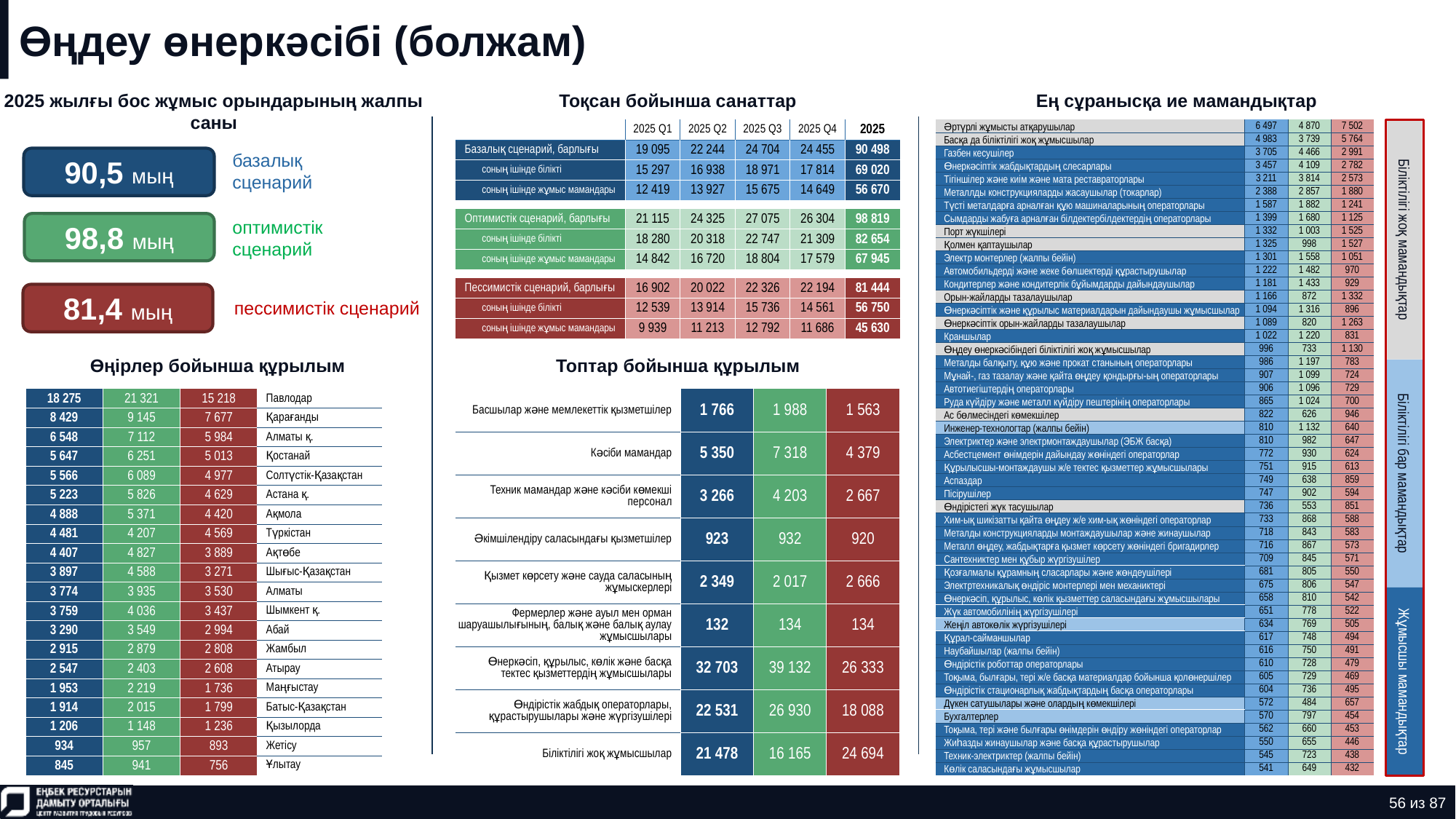

# Өңдеу өнеркәсібі (болжам)
2025 жылғы бос жұмыс орындарының жалпы саны
Тоқсан бойынша санаттар
Ең сұранысқа ие мамандықтар
| Әртүрлі жұмысты атқарушылар | 6 497 | 4 870 | 7 502 |
| --- | --- | --- | --- |
| Басқа да біліктілігі жоқ жұмысшылар | 4 983 | 3 739 | 5 764 |
| Газбен кесушілер | 3 705 | 4 466 | 2 991 |
| Өнеркәсіптік жабдықтардың слесарлары | 3 457 | 4 109 | 2 782 |
| Тігіншілер және киім және мата реставраторлары | 3 211 | 3 814 | 2 573 |
| Металлды конструкцияларды жасаушылар (токарлар) | 2 388 | 2 857 | 1 880 |
| Түсті металдарға арналған құю машиналарының операторлары | 1 587 | 1 882 | 1 241 |
| Сымдарды жабуға арналған білдектербілдектердің операторлары | 1 399 | 1 680 | 1 125 |
| Порт жүкшілері | 1 332 | 1 003 | 1 525 |
| Қолмен қаптаушылар | 1 325 | 998 | 1 527 |
| Электр монтерлер (жалпы бейін) | 1 301 | 1 558 | 1 051 |
| Автомобильдерді және жеке бөлшектерді құрастырушылар | 1 222 | 1 482 | 970 |
| Кондитерлер және кондитерлік бұйымдарды дайындаушылар | 1 181 | 1 433 | 929 |
| Орын-жайларды тазалаушылар | 1 166 | 872 | 1 332 |
| Өнеркәсіптік және құрылыс материалдарын дайындаушы жұмысшылар | 1 094 | 1 316 | 896 |
| Өнеркәсіптік орын-жайларды тазалаушылар | 1 089 | 820 | 1 263 |
| Краншылар | 1 022 | 1 220 | 831 |
| Өңдеу өнеркәсібіндегі біліктілігі жоқ жұмысшылар | 996 | 733 | 1 130 |
| Металды балқыту, құю және прокат станының операторлары | 986 | 1 197 | 783 |
| Мұнай-, газ тазалау және қайта өңдеу қондырғы-ың операторлары | 907 | 1 099 | 724 |
| Автотиегіштердің операторлары | 906 | 1 096 | 729 |
| Руда күйдіру және металл күйдіру пештерінің операторлары | 865 | 1 024 | 700 |
| Ас бөлмесіндегі көмекшілер | 822 | 626 | 946 |
| Инженер-технологтар (жалпы бейін) | 810 | 1 132 | 640 |
| Электриктер және электрмонтаждаушылар (ЭБЖ басқа) | 810 | 982 | 647 |
| Асбестцемент өнімдерін дайындау жөніндегі операторлар | 772 | 930 | 624 |
| Құрылысшы-монтаждаушы ж/е тектес қызметтер жұмысшылары | 751 | 915 | 613 |
| Аспаздар | 749 | 638 | 859 |
| Пісірушілер | 747 | 902 | 594 |
| Өндірістегі жүк тасушылар | 736 | 553 | 851 |
| Хим-ық шикізатты қайта өңдеу ж/е хим-ық жөніндегі операторлар | 733 | 868 | 588 |
| Металды конструкцияларды монтаждаушылар және жинаушылар | 718 | 843 | 583 |
| Металл өңдеу, жабдықтарға қызмет көрсету жөніндегі бригадирлер | 716 | 867 | 573 |
| Сантехниктер мен құбыр жүргізушілер | 709 | 845 | 571 |
| Қозғалмалы құрамның сласарлары және жөндеушілері | 681 | 805 | 550 |
| Электртехникалық өндіріс монтерлері мен механиктері | 675 | 806 | 547 |
| Өнеркәсіп, құрылыс, көлік қызметтер саласындағы жұмысшылары | 658 | 810 | 542 |
| Жүк автомобилінің жүргізушілері | 651 | 778 | 522 |
| Жеңіл автокөлік жүргізушілері | 634 | 769 | 505 |
| Құрал-сайманшылар | 617 | 748 | 494 |
| Наубайшылар (жалпы бейін) | 616 | 750 | 491 |
| Өндірістік роботтар операторлары | 610 | 728 | 479 |
| Тоқыма, былғары, тері ж/е басқа материалдар бойынша қолөнершілер | 605 | 729 | 469 |
| Өндірістік стационарлық жабдықтардың басқа операторлары | 604 | 736 | 495 |
| Дүкен сатушылары және олардың көмекшілері | 572 | 484 | 657 |
| Бухгалтерлер | 570 | 797 | 454 |
| Тоқыма, тері және былғары өнімдерін өндіру жөніндегі операторлар | 562 | 660 | 453 |
| Жиһазды жинаушылар және басқа құрастырушылар | 550 | 655 | 446 |
| Техник-электриктер (жалпы бейін) | 545 | 723 | 438 |
| Көлік саласындағы жұмысшылар | 541 | 649 | 432 |
|  | 2025 Q1 | 2025 Q2 | 2025 Q3 | 2025 Q4 | 2025 |
| --- | --- | --- | --- | --- | --- |
| Базалық сценарий, барлығы | 19 095 | 22 244 | 24 704 | 24 455 | 90 498 |
| соның ішінде білікті | 15 297 | 16 938 | 18 971 | 17 814 | 69 020 |
| соның ішінде жұмыс мамандары | 12 419 | 13 927 | 15 675 | 14 649 | 56 670 |
|  |  |  |  |  |  |
| Оптимистік сценарий, барлығы | 21 115 | 24 325 | 27 075 | 26 304 | 98 819 |
| соның ішінде білікті | 18 280 | 20 318 | 22 747 | 21 309 | 82 654 |
| соның ішінде жұмыс мамандары | 14 842 | 16 720 | 18 804 | 17 579 | 67 945 |
|  |  |  |  |  |  |
| Пессимистік сценарий, барлығы | 16 902 | 20 022 | 22 326 | 22 194 | 81 444 |
| соның ішінде білікті | 12 539 | 13 914 | 15 736 | 14 561 | 56 750 |
| соның ішінде жұмыс мамандары | 9 939 | 11 213 | 12 792 | 11 686 | 45 630 |
90,5 мың
базалық сценарий
98,8 мың
оптимистік сценарий
Біліктілігі жоқ мамандықтар
81,4 мың
пессимистік сценарий
Өңірлер бойынша құрылым
Топтар бойынша құрылым
| Басшылар және мемлекеттік қызметшілер | 1 766 | 1 988 | 1 563 |
| --- | --- | --- | --- |
| Кәсіби мамандар | 5 350 | 7 318 | 4 379 |
| Техник мамандар және кәсіби көмекші персонал | 3 266 | 4 203 | 2 667 |
| Әкімшілендіру саласындағы қызметшілер | 923 | 932 | 920 |
| Қызмет көрсету және сауда саласының жұмыскерлері | 2 349 | 2 017 | 2 666 |
| Фермерлер және ауыл мен орман шаруашылығының, балық және балық аулау жұмысшылары | 132 | 134 | 134 |
| Өнеркәсіп, құрылыс, көлік және басқа тектес қызметтердің жұмысшылары | 32 703 | 39 132 | 26 333 |
| Өндірістік жабдық операторлары, құрастырушылары және жүргізушілері | 22 531 | 26 930 | 18 088 |
| Біліктілігі жоқ жұмысшылар | 21 478 | 16 165 | 24 694 |
| 18 275 | 21 321 | 15 218 | Павлодар |
| --- | --- | --- | --- |
| 8 429 | 9 145 | 7 677 | Қарағанды |
| 6 548 | 7 112 | 5 984 | Алматы қ. |
| 5 647 | 6 251 | 5 013 | Қостанай |
| 5 566 | 6 089 | 4 977 | Солтүстік-Қазақстан |
| 5 223 | 5 826 | 4 629 | Астана қ. |
| 4 888 | 5 371 | 4 420 | Ақмола |
| 4 481 | 4 207 | 4 569 | Түркістан |
| 4 407 | 4 827 | 3 889 | Ақтөбе |
| 3 897 | 4 588 | 3 271 | Шығыс-Қазақстан |
| 3 774 | 3 935 | 3 530 | Алматы |
| 3 759 | 4 036 | 3 437 | Шымкент қ. |
| 3 290 | 3 549 | 2 994 | Абай |
| 2 915 | 2 879 | 2 808 | Жамбыл |
| 2 547 | 2 403 | 2 608 | Атырау |
| 1 953 | 2 219 | 1 736 | Маңғыстау |
| 1 914 | 2 015 | 1 799 | Батыс-Қазақстан |
| 1 206 | 1 148 | 1 236 | Қызылорда |
| 934 | 957 | 893 | Жетісу |
| 845 | 941 | 756 | Ұлытау |

Біліктілігі бар мамандықтар
Жұмысшы мамандықтар
56 из 87